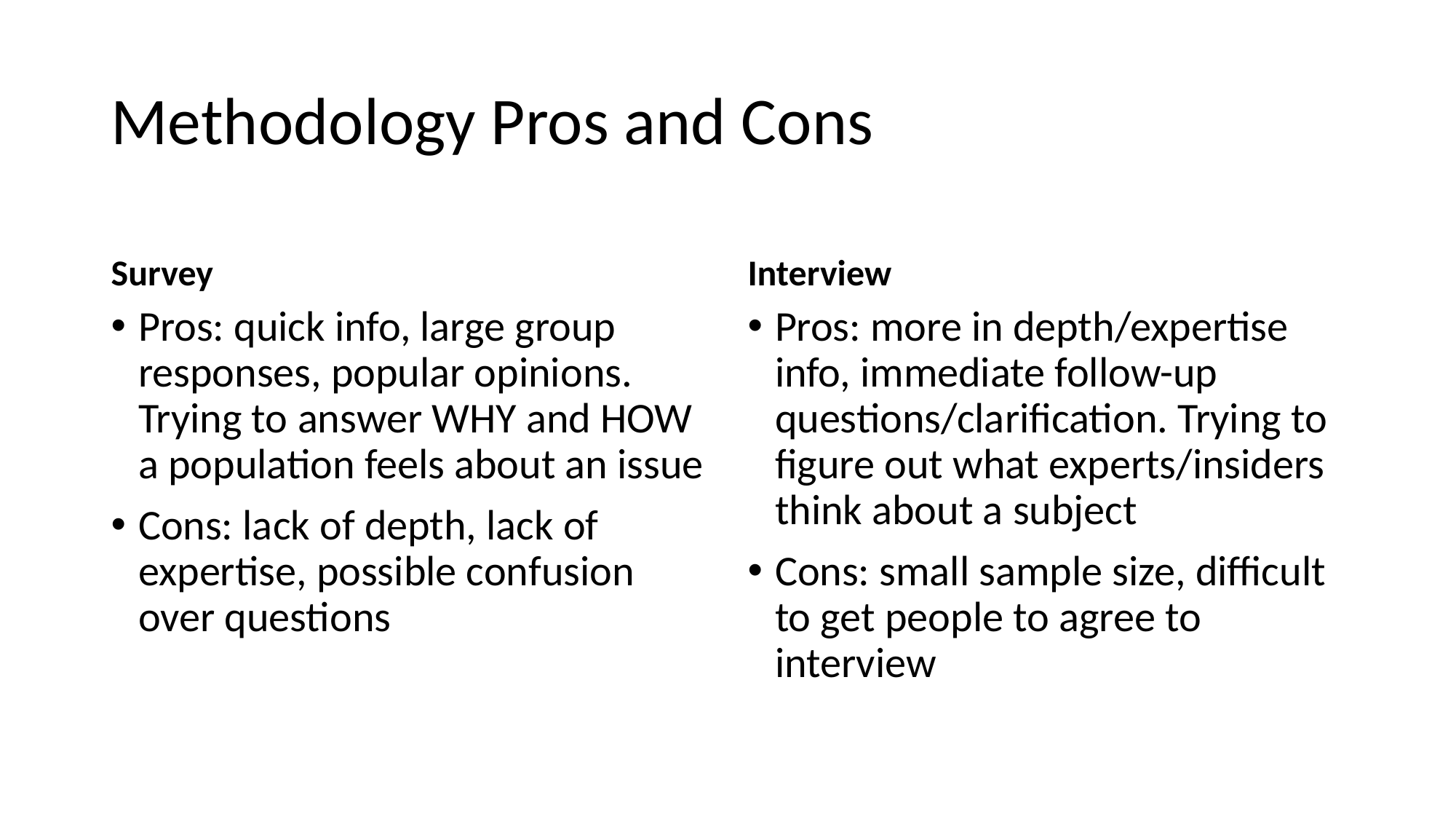

# Methodology Pros and Cons
Survey
Interview
Pros: quick info, large group responses, popular opinions. Trying to answer WHY and HOW a population feels about an issue
Cons: lack of depth, lack of expertise, possible confusion over questions
Pros: more in depth/expertise info, immediate follow-up questions/clarification. Trying to figure out what experts/insiders think about a subject
Cons: small sample size, difficult to get people to agree to interview